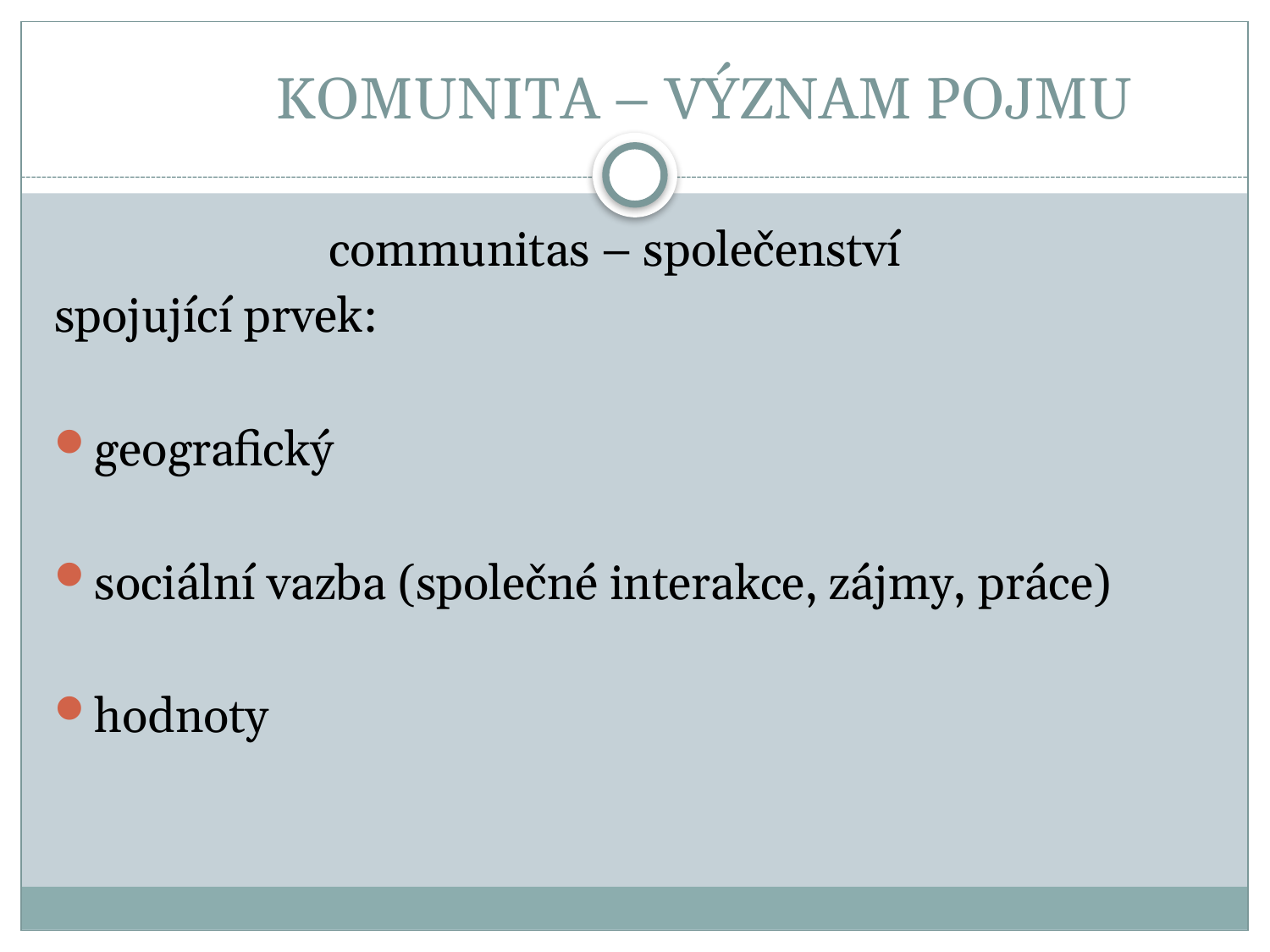

# KOMUNITA – VÝZNAM POJMU
                        communitas – společenství
spojující prvek:

geografický

sociální vazba (společné interakce, zájmy, práce)

hodnoty